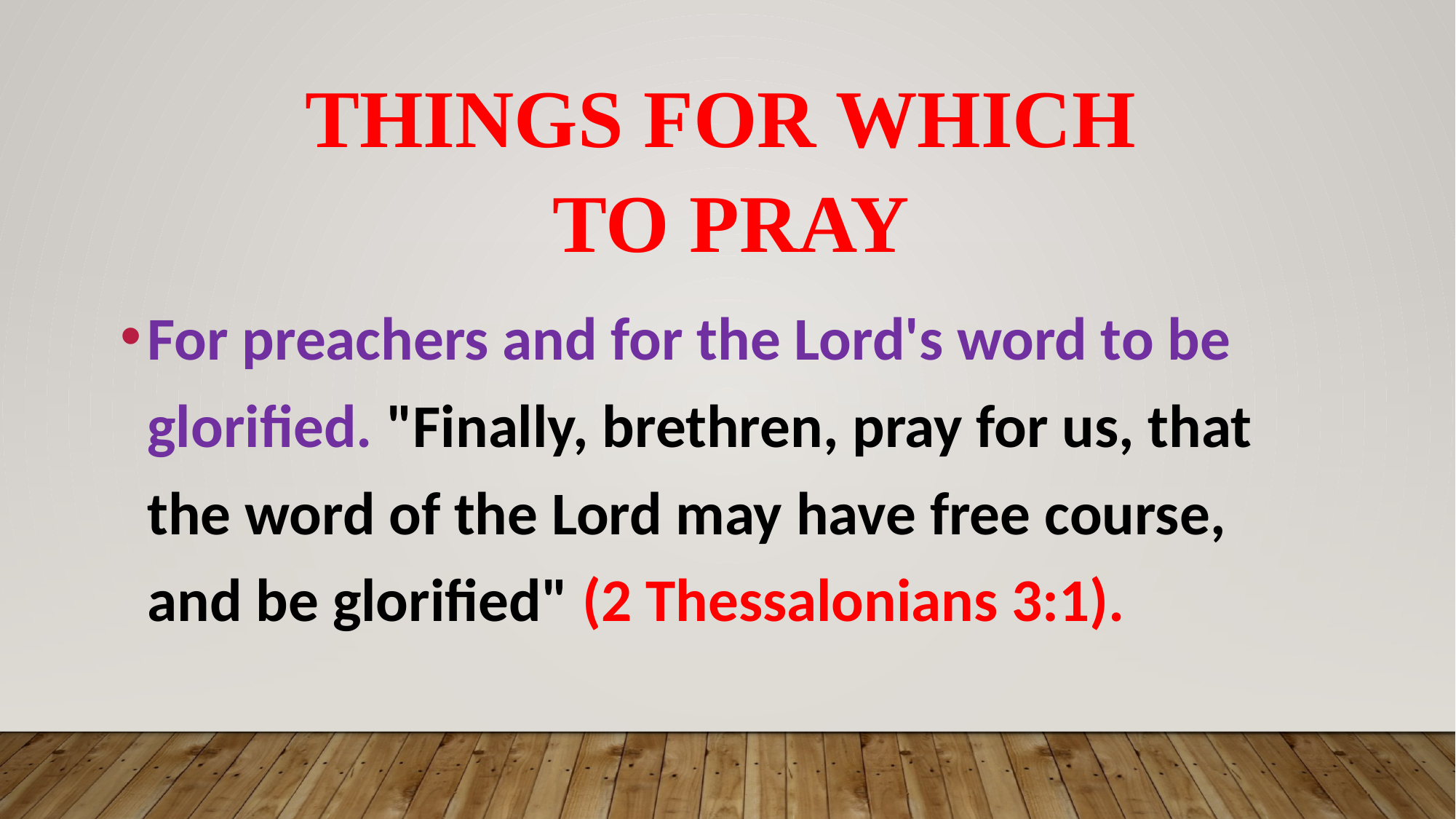

# Things for which to pray
For preachers and for the Lord's word to be glorified. "Finally, brethren, pray for us, that the word of the Lord may have free course, and be glorified" (2 Thessalonians 3:1).